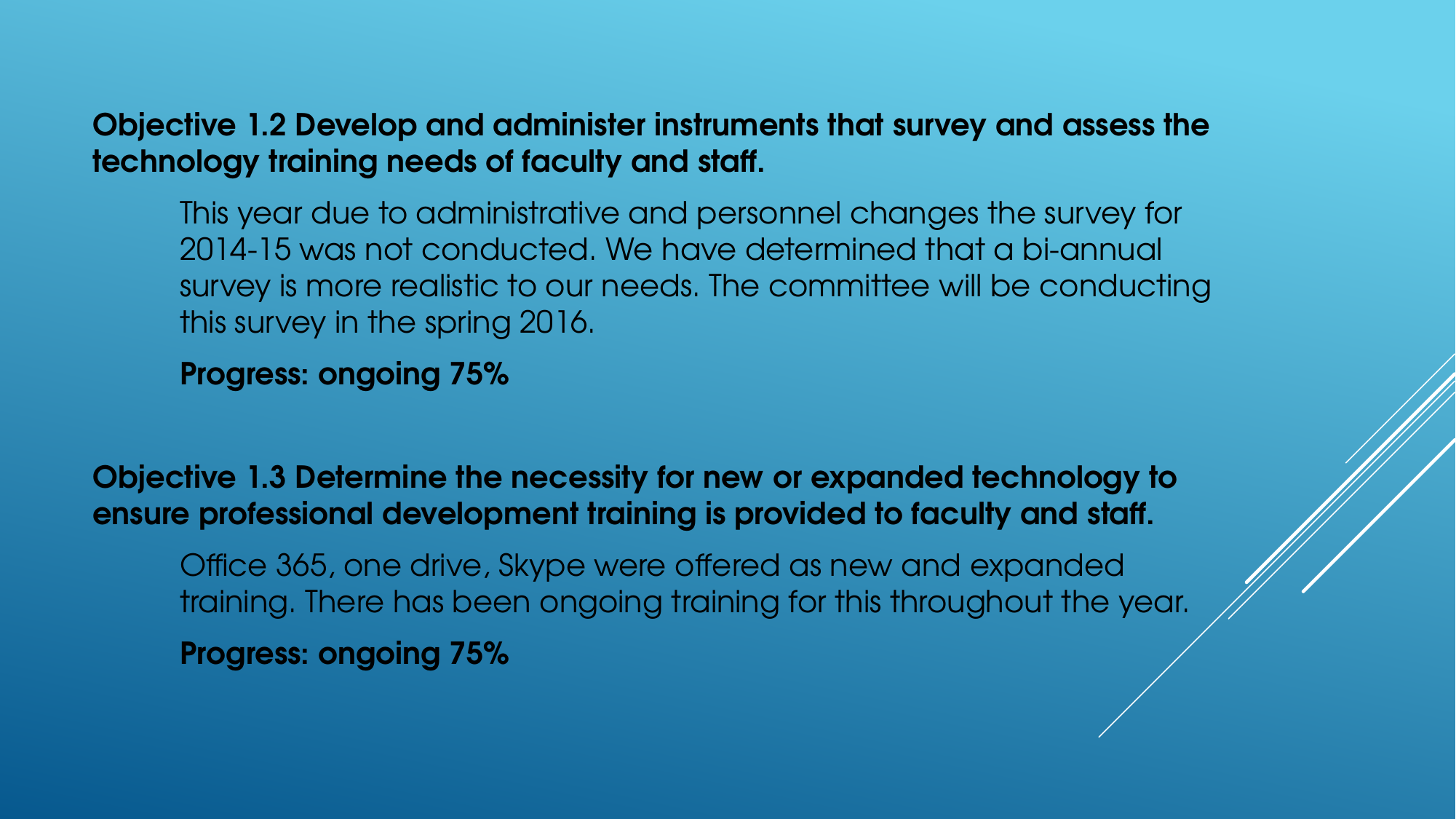

Objective 1.2 Develop and administer instruments that survey and assess the technology training needs of faculty and staff.
This year due to administrative and personnel changes the survey for 2014-15 was not conducted. We have determined that a bi-annual survey is more realistic to our needs. The committee will be conducting this survey in the spring 2016.
Progress: ongoing 75%

Objective 1.3 Determine the necessity for new or expanded technology to ensure professional development training is provided to faculty and staff.
Office 365, one drive, Skype were offered as new and expanded training. There has been ongoing training for this throughout the year.
Progress: ongoing 75%
#